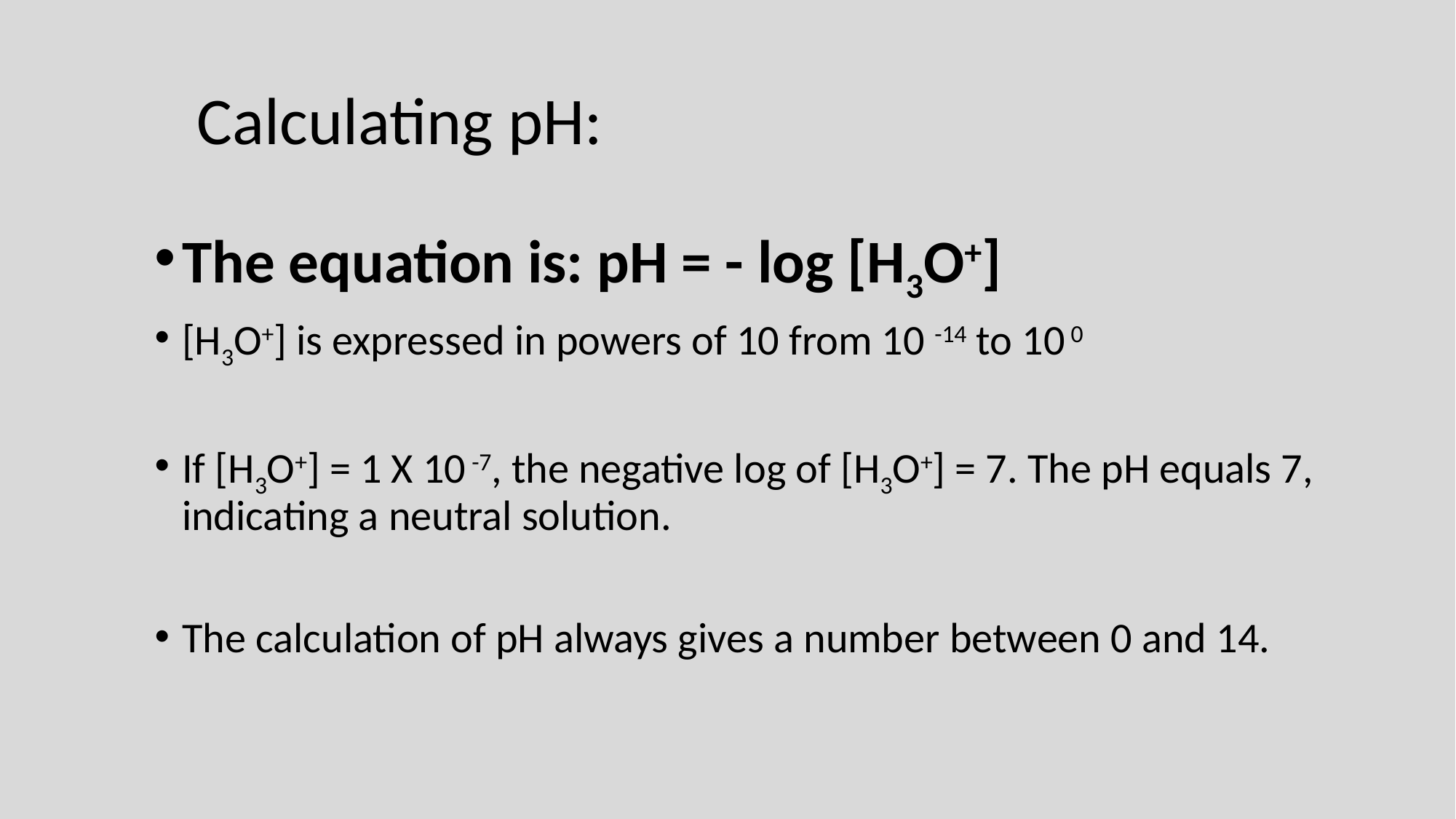

# Calculating pH:
The equation is: pH = - log [H3O+]
[H3O+] is expressed in powers of 10 from 10 -14 to 10 0

If [H3O+] = 1 X 10 -7, the negative log of [H3O+] = 7. The pH equals 7, indicating a neutral solution.

The calculation of pH always gives a number between 0 and 14.